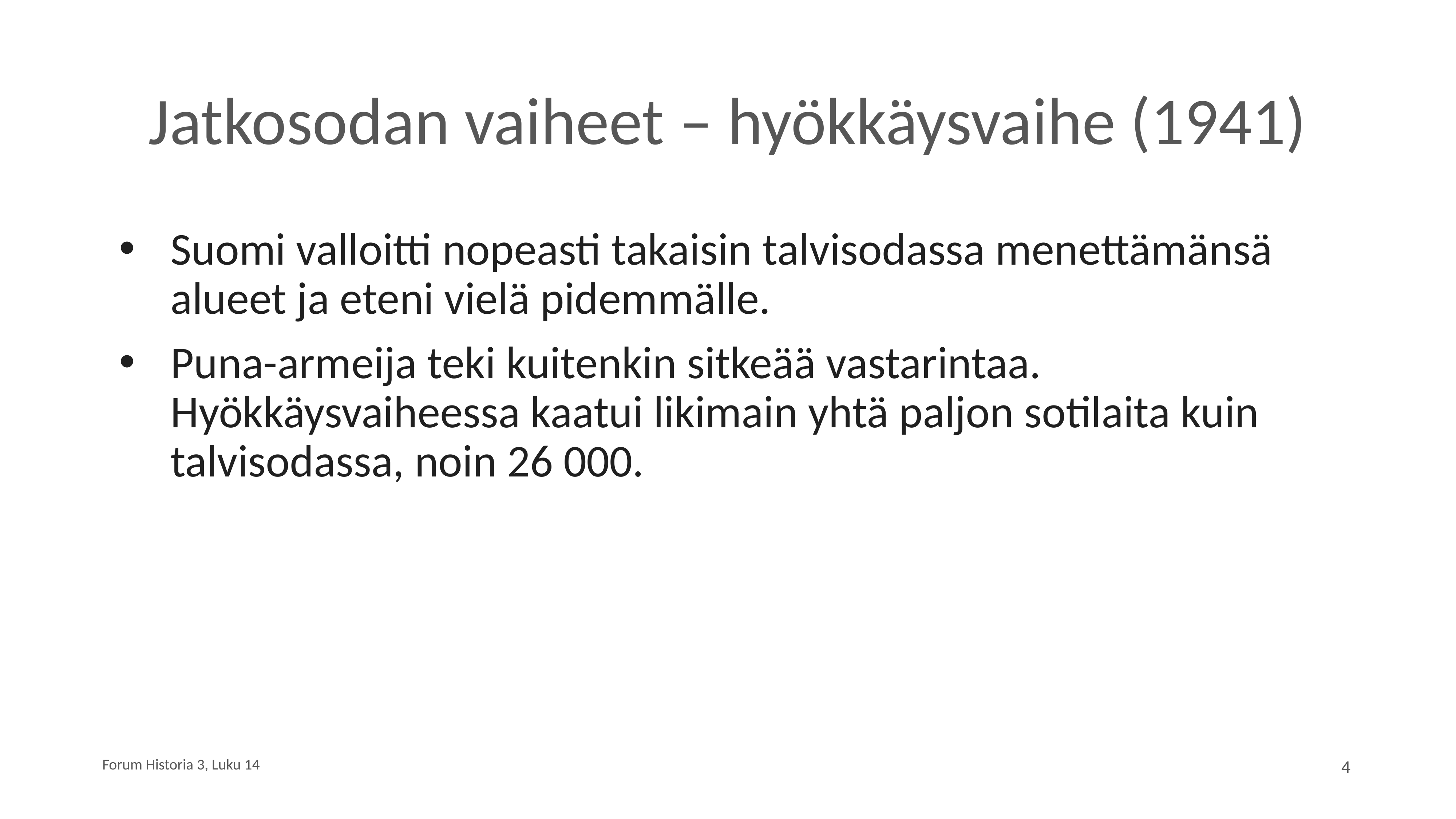

# Jatkosodan vaiheet – hyökkäysvaihe (1941)
Suomi valloitti nopeasti takaisin talvisodassa menettämänsä alueet ja eteni vielä pidemmälle.
Puna-armeija teki kuitenkin sitkeää vastarintaa. Hyökkäysvaiheessa kaatui likimain yhtä paljon sotilaita kuin talvisodassa, noin 26 000.
Forum Historia 3, Luku 14
4